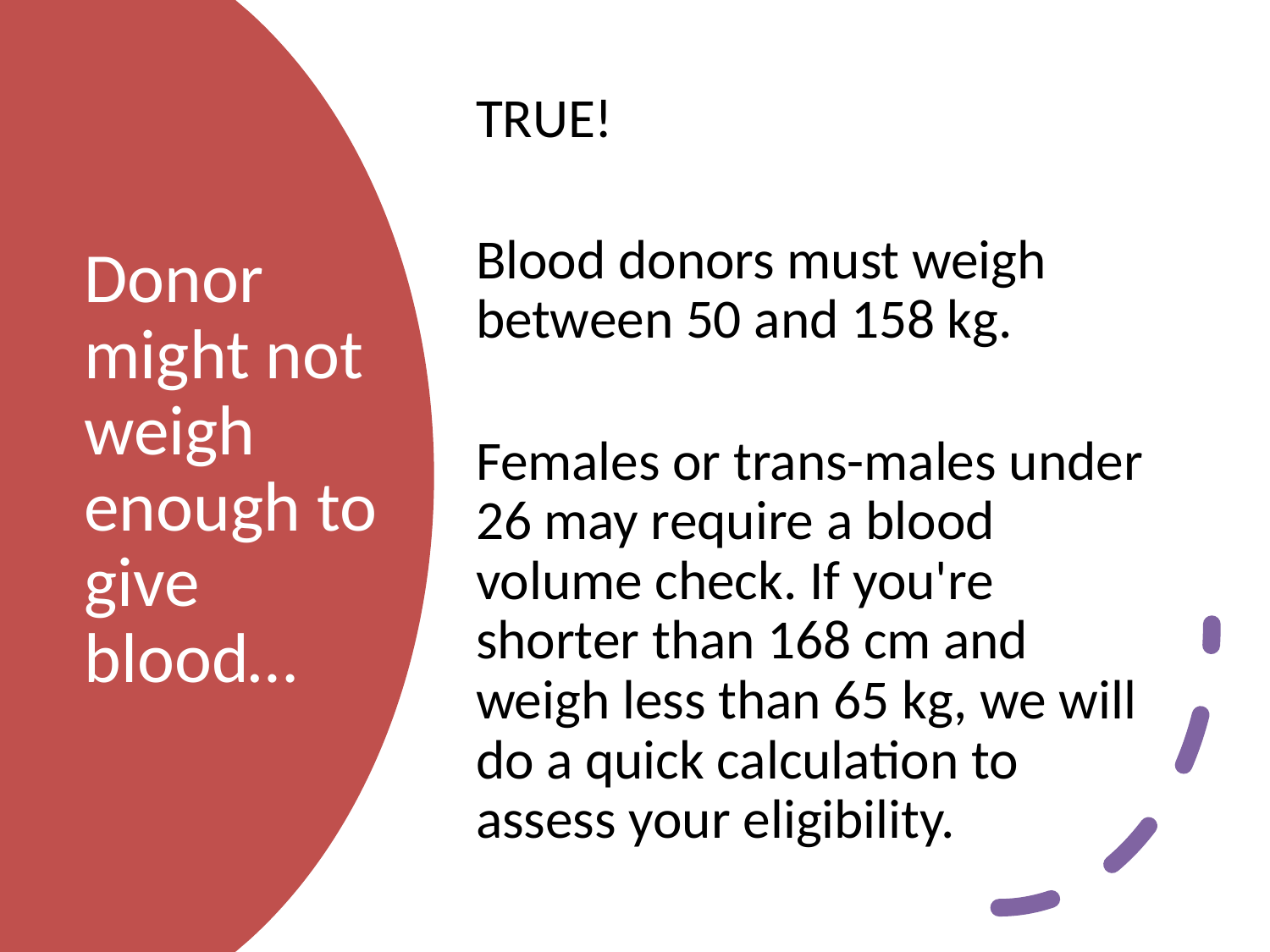

TRUE!

Blood donors must weigh between 50 and 158 kg.

Females or trans-males under 26 may require a blood volume check. If you're shorter than 168 cm and weigh less than 65 kg, we will do a quick calculation to assess your eligibility.
# Donor might not weigh enough to give blood…